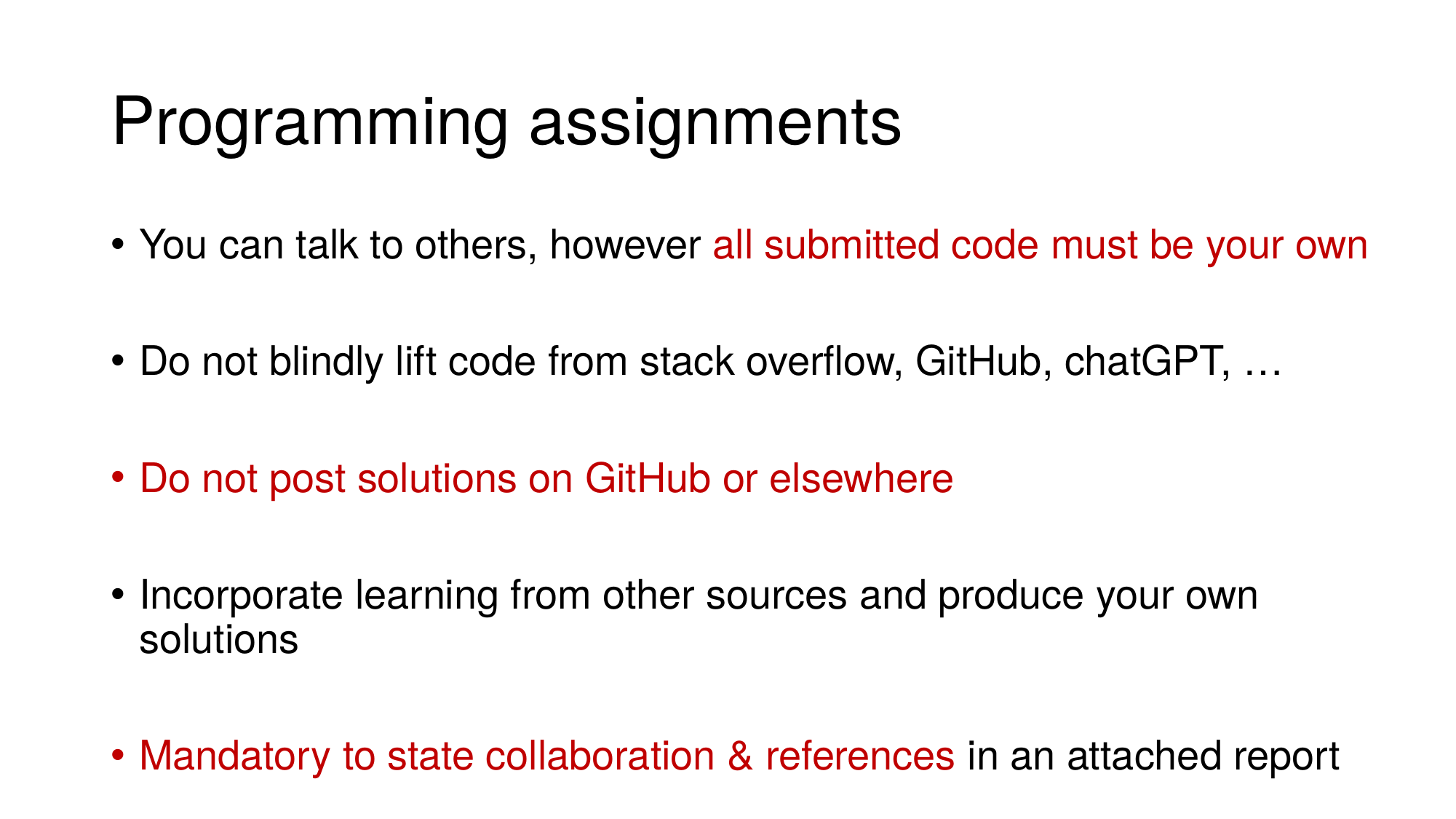

# Programming assignments
You can talk to others, however all submitted code must be your own

Do not blindly lift code from stack overflow, GitHub, chatGPT, …

Do not post solutions on GitHub or elsewhere

Incorporate learning from other sources and produce your own solutions

Mandatory to state collaboration & references in an attached report